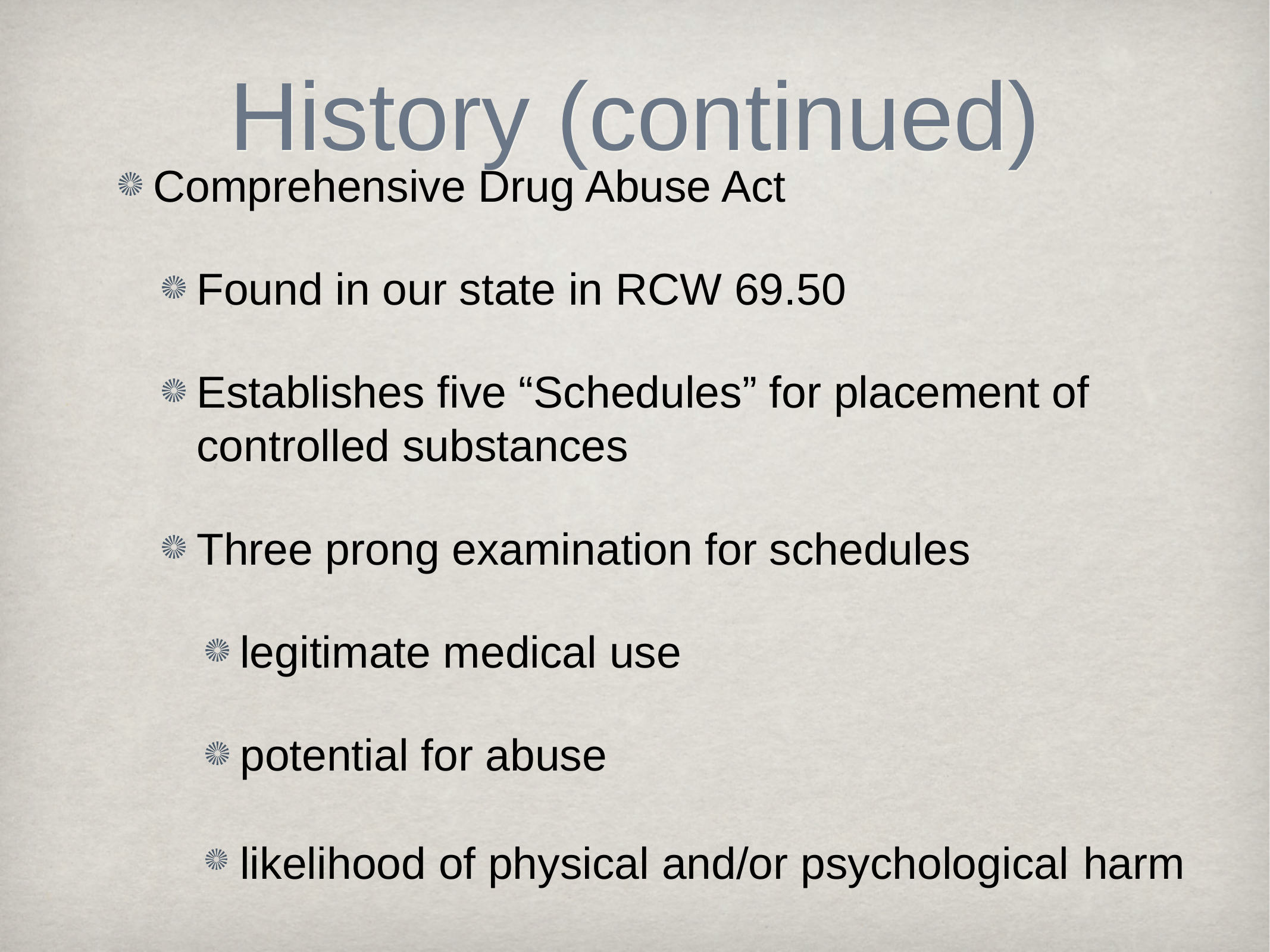

# History (continued)
Comprehensive Drug Abuse Act
Found in our state in RCW 69.50
Establishes five “Schedules” for placement of controlled substances
Three prong examination for schedules
legitimate medical use
potential for abuse
likelihood of physical and/or psychological harm